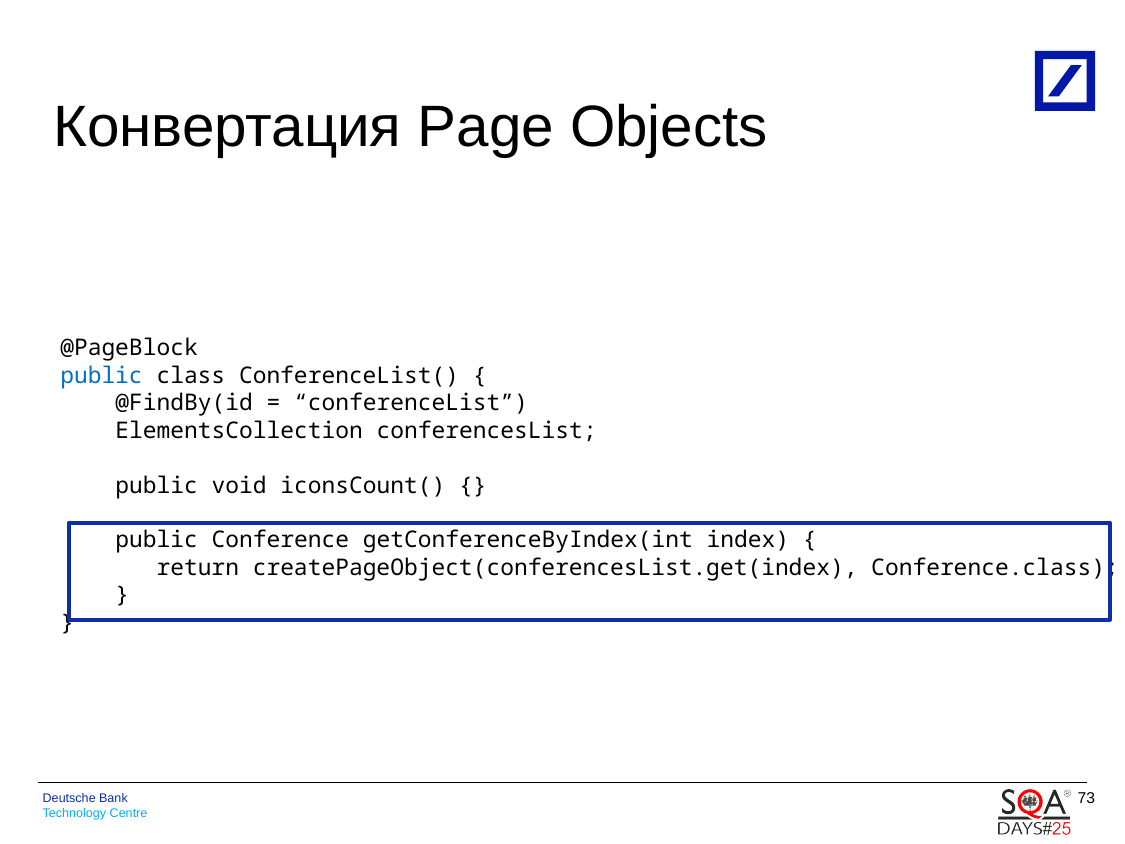

# Конвертация Page Objects
@PageBlock
public class ConferenceList() {
    @FindBy(id = “conferenceList”)
    ElementsCollection conferencesList;

    public void iconsCount() {}

    public Conference getConferenceByIndex(int index) {
       return createPageObject(conferencesList.get(index), Conference.class);
    }
}

73